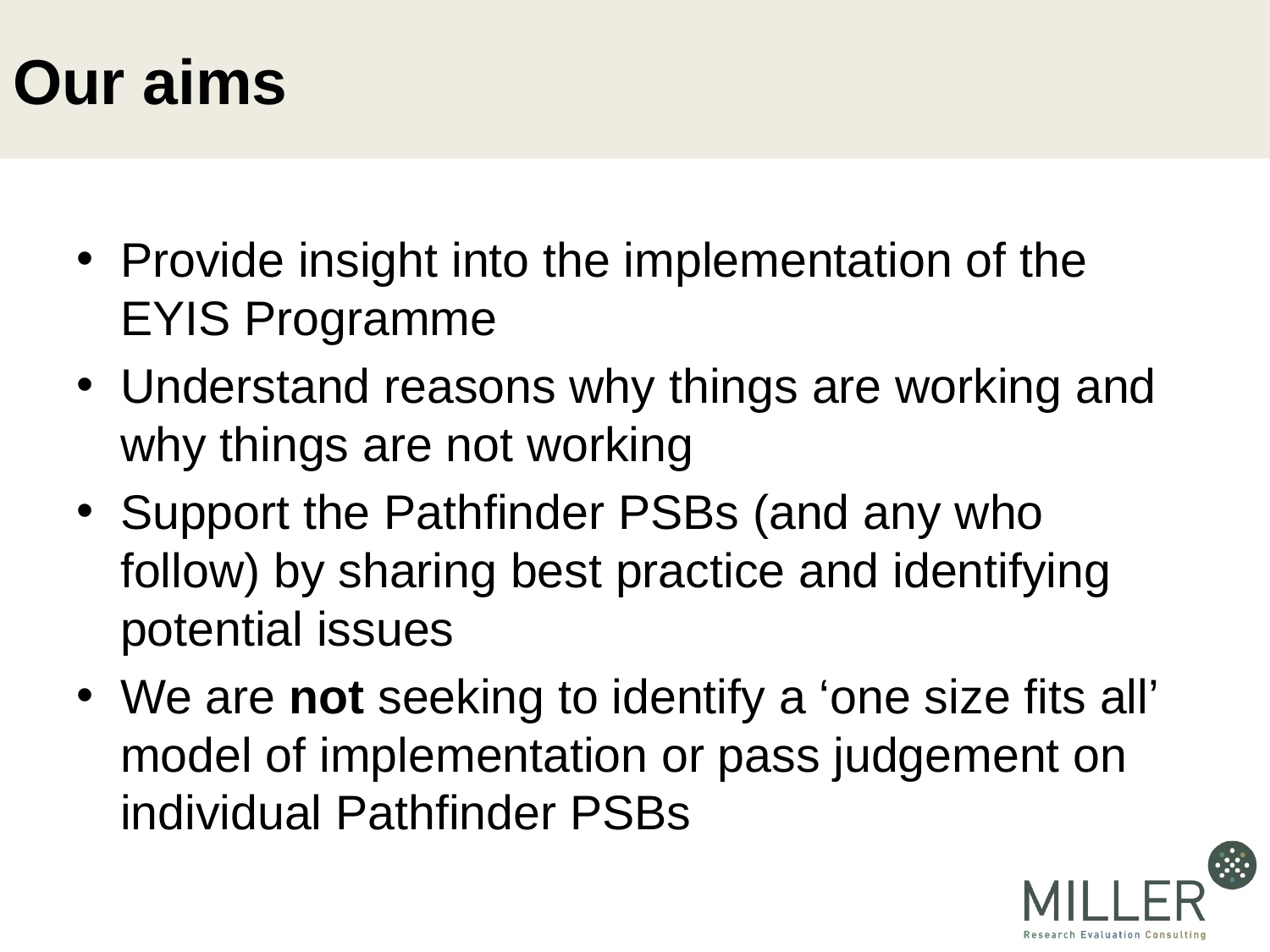

# Our aims
Provide insight into the implementation of the EYIS Programme
Understand reasons why things are working and why things are not working
Support the Pathfinder PSBs (and any who follow) by sharing best practice and identifying potential issues
We are not seeking to identify a ‘one size fits all’ model of implementation or pass judgement on individual Pathfinder PSBs